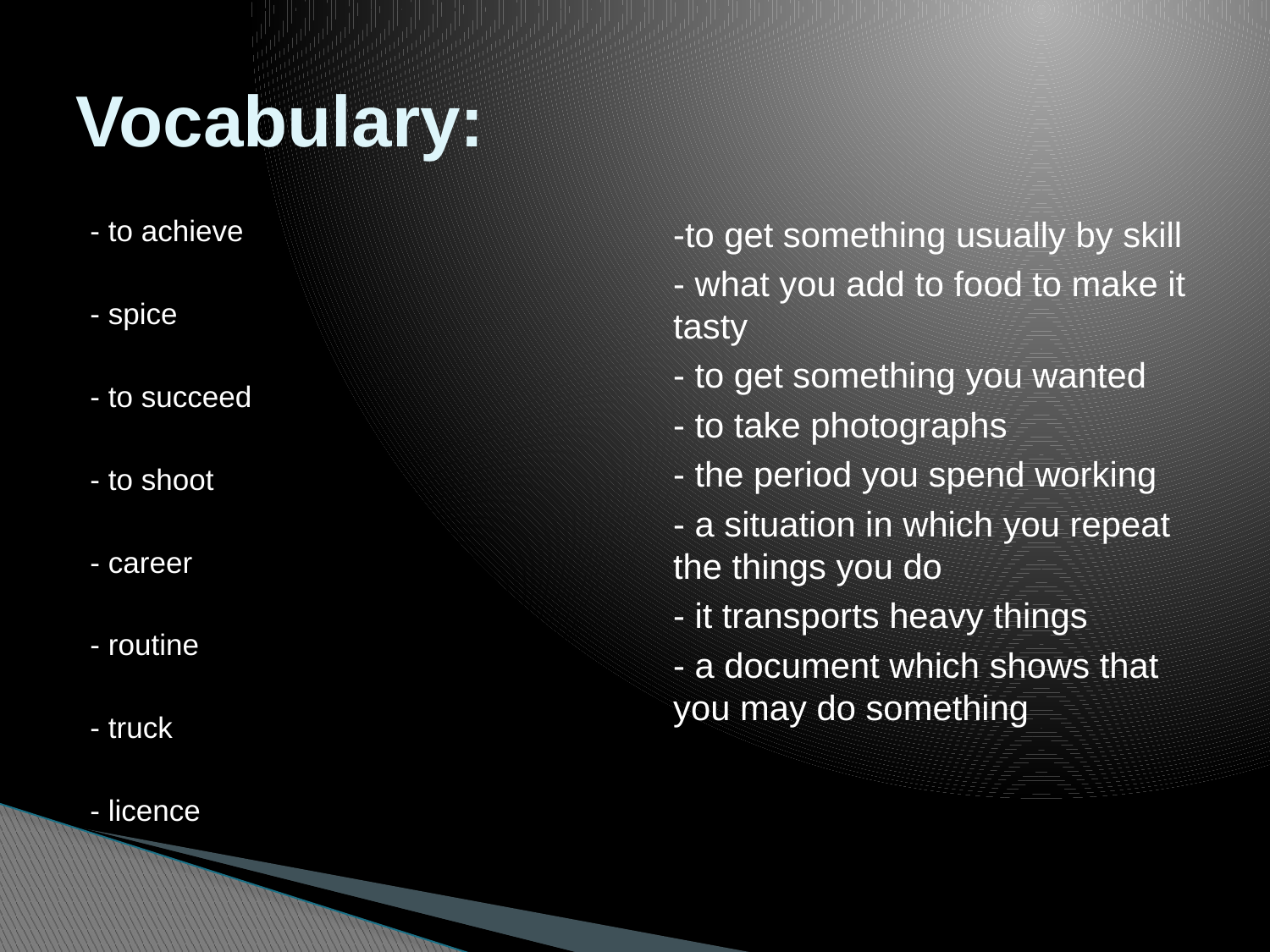

# Vocabulary:
- to achieve

- spice

- to succeed

- to shoot

- career

- routine

- truck

- licence
-to get something usually by skill
- what you add to food to make it tasty
- to get something you wanted
- to take photographs
- the period you spend working
- a situation in which you repeat the things you do
- it transports heavy things
- a document which shows that you may do something